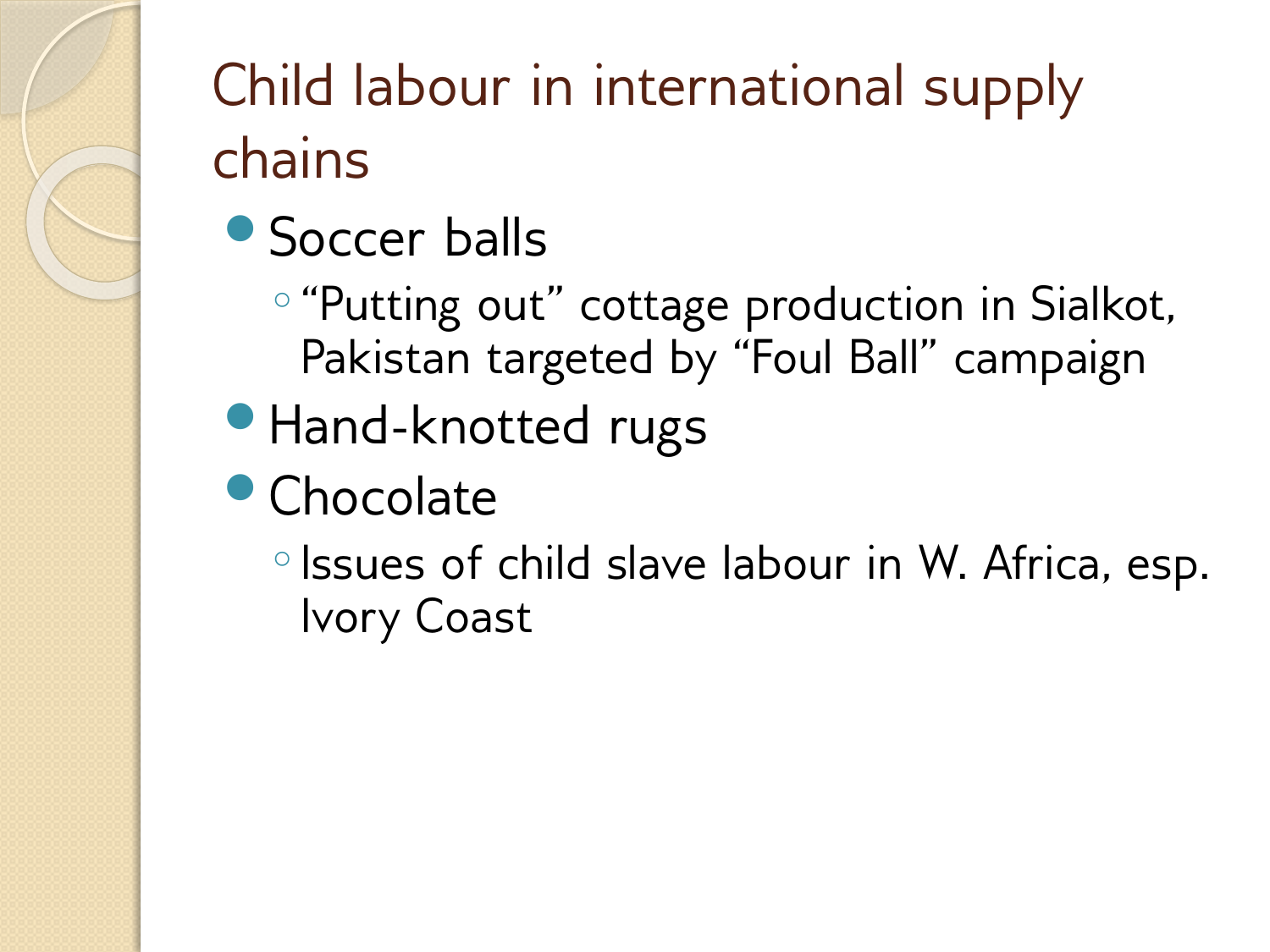

Child labour in international supply chains
Soccer balls
“Putting out” cottage production in Sialkot, Pakistan targeted by “Foul Ball” campaign
Hand-knotted rugs
Chocolate
Issues of child slave labour in W. Africa, esp. Ivory Coast